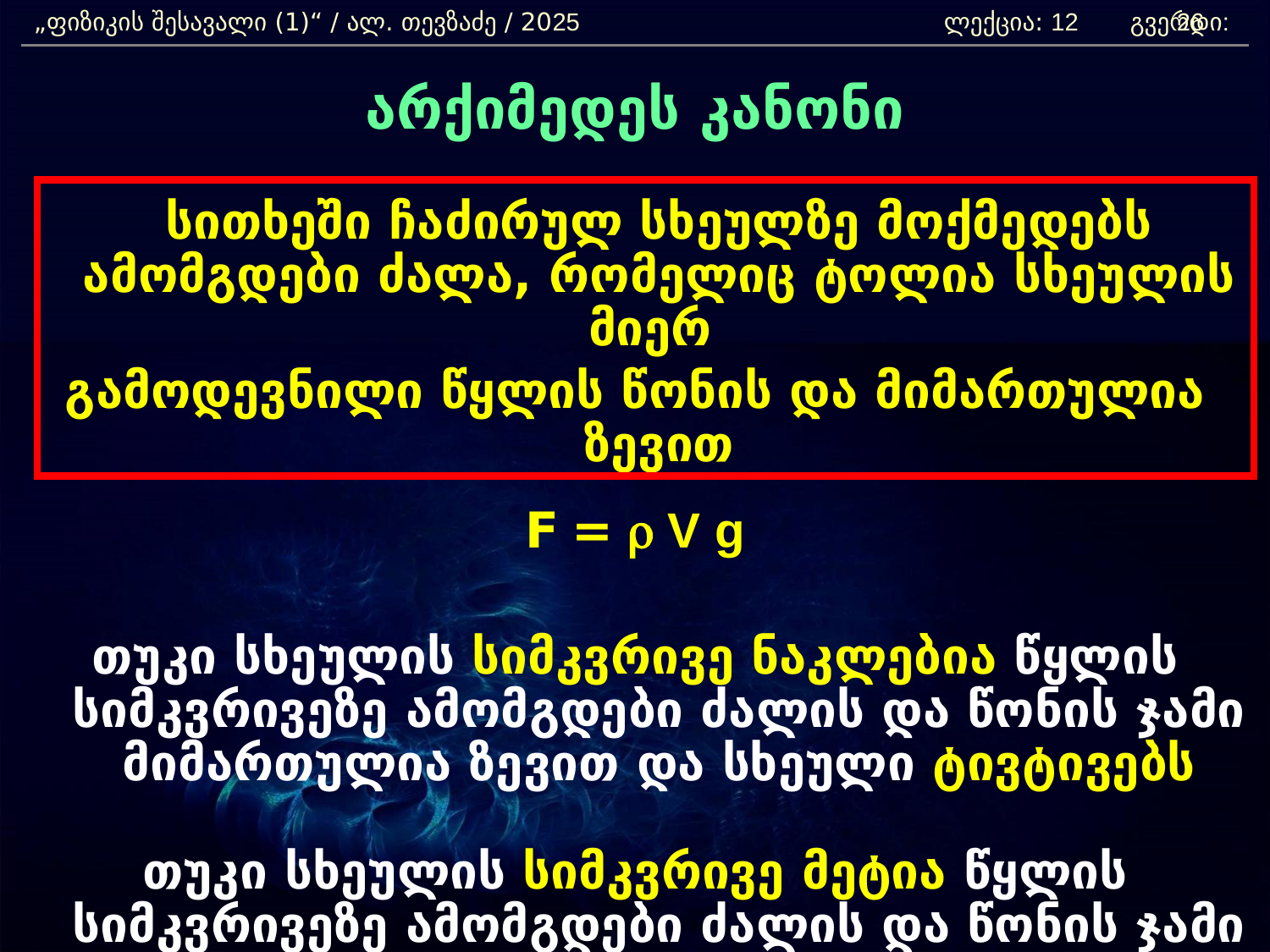

„ფიზიკის შესავალი (1)“ / ალ. თევზაძე / 2025 			   ლექცია: 12       გვერდი:
26
არქიმედეს კანონი

	სითხეში ჩაძირულ სხეულზე მოქმედებს ამომგდები ძალა, რომელიც ტოლია სხეულის მიერ
გამოდევნილი წყლის წონის და მიმართულია ზევით

F = ρ V g

თუკი სხეულის სიმკვრივე ნაკლებია წყლის სიმკვრივეზე ამომგდები ძალის და წონის ჯამი მიმართულია ზევით და სხეული ტივტივებს

თუკი სხეულის სიმკვრივე მეტია წყლის სიმკვრივეზე ამომგდები ძალის და წონის ჯამი მიმართულია ქვევით და სხეული იძირება